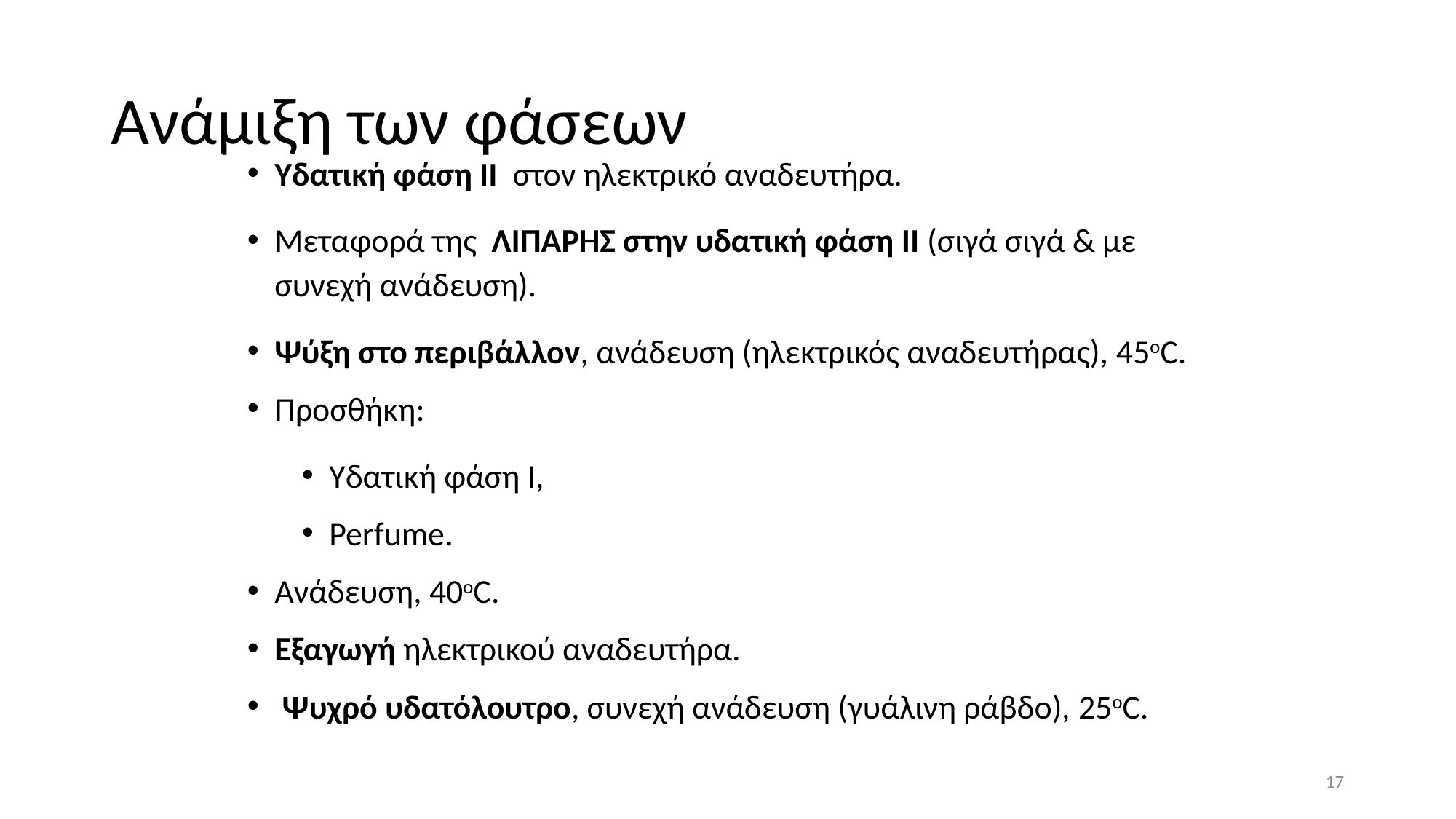

# Ανάμιξη των φάσεων
Υδατική φάση ΙΙ  στον ηλεκτρικό αναδευτήρα.
Μεταφορά της  ΛΙΠΑΡΗΣ στην υδατική φάση ΙΙ (σιγά σιγά & με συνεχή ανάδευση).
Ψύξη στο περιβάλλον, ανάδευση (ηλεκτρικός αναδευτήρας), 45οC.
Προσθήκη:
Υδατική φάση Ι,
Perfume.
Ανάδευση, 40οC.
Εξαγωγή ηλεκτρικού αναδευτήρα.
 Ψυχρό υδατόλουτρο, συνεχή ανάδευση (γυάλινη ράβδο), 25οC.

17